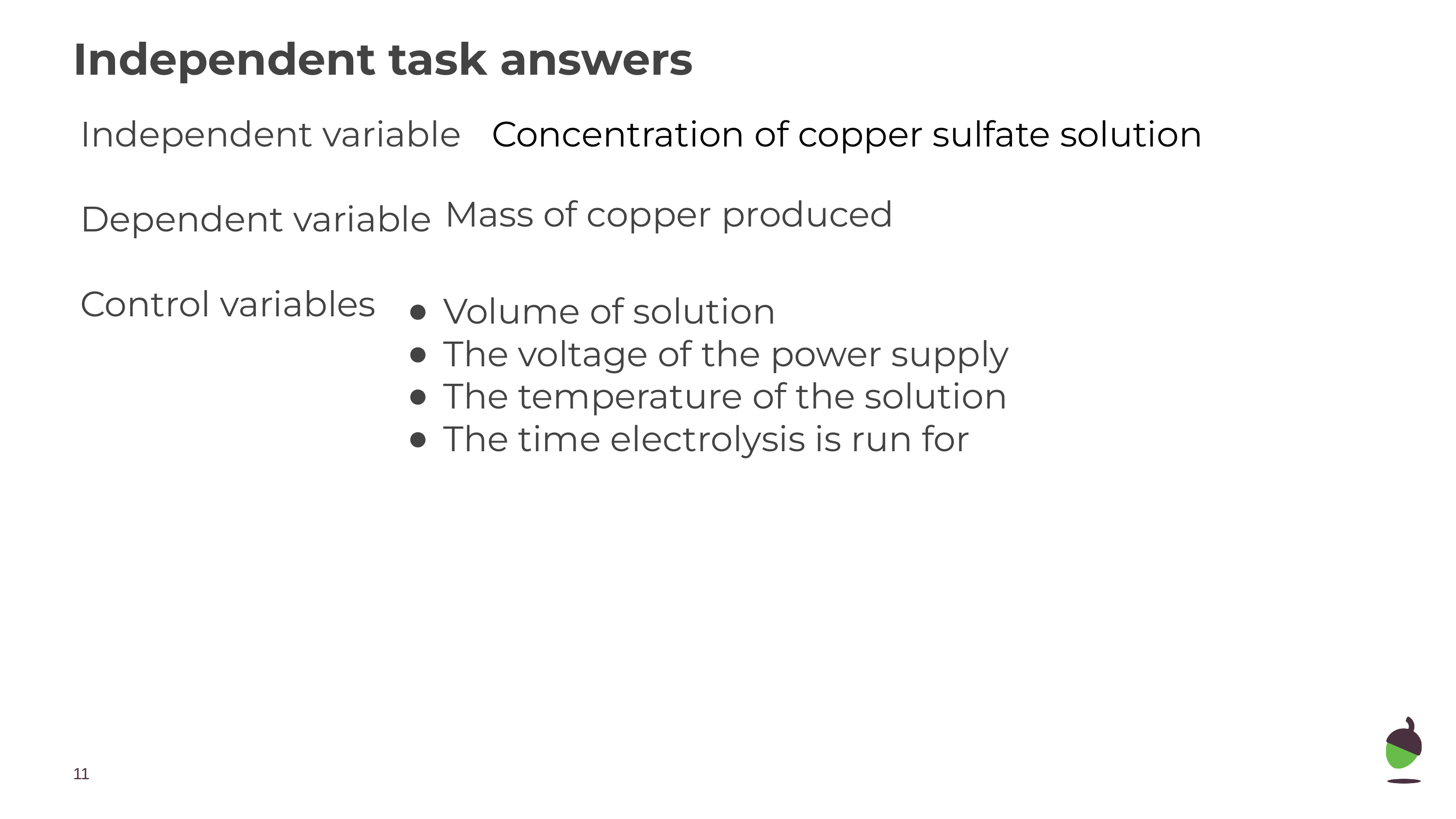

# Independent task answers

Independent variable

Dependent variable

Control variables
Concentration of copper sulfate solution
Mass of copper produced
Volume of solution
The voltage of the power supply
The temperature of the solution
The time electrolysis is run for
11